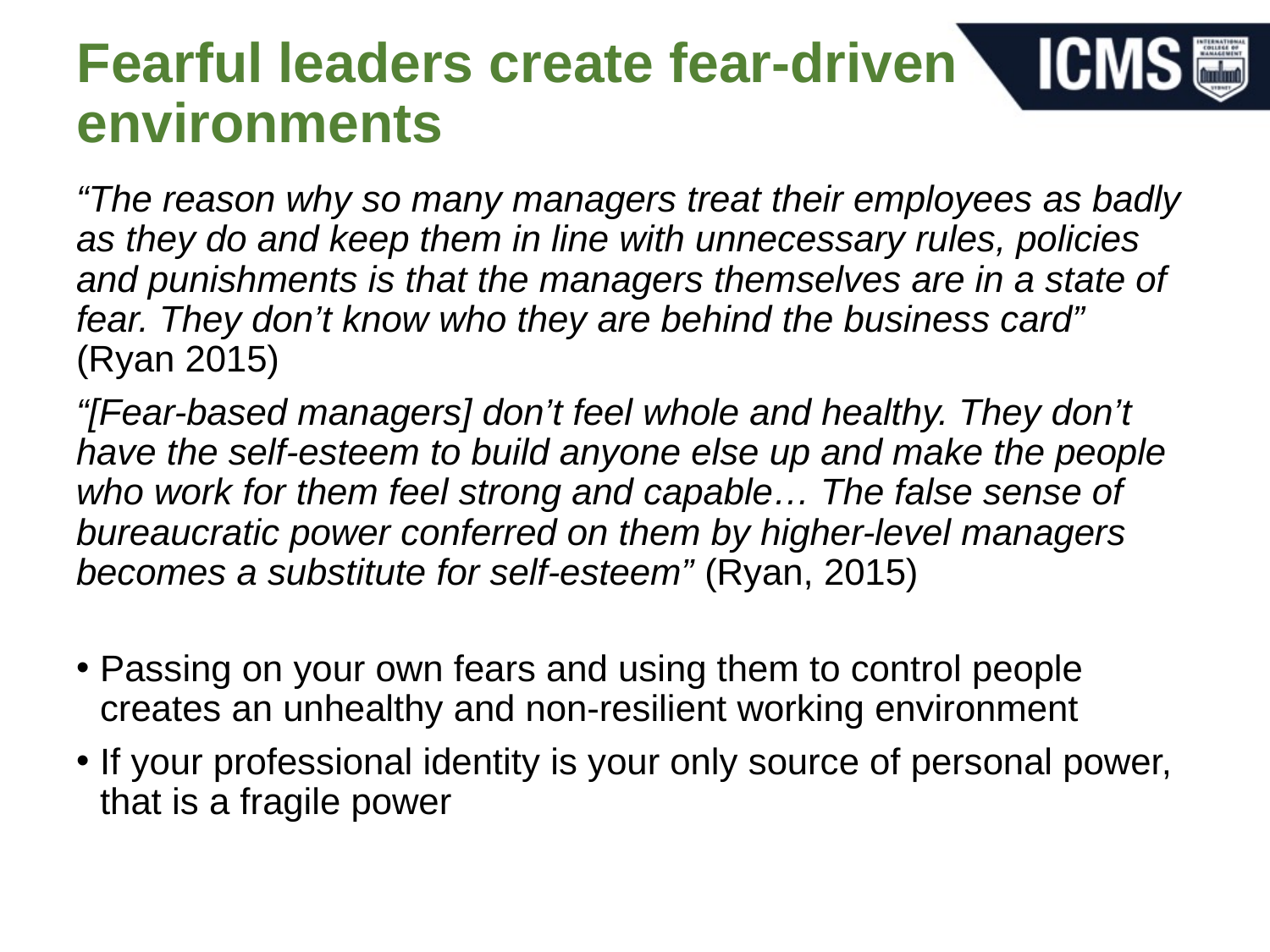

# Fearful leaders create fear-driven environments
“The reason why so many managers treat their employees as badly as they do and keep them in line with unnecessary rules, policies and punishments is that the managers themselves are in a state of fear. They don’t know who they are behind the business card” (Ryan 2015)
“[Fear-based managers] don’t feel whole and healthy. They don’t have the self-esteem to build anyone else up and make the people who work for them feel strong and capable… The false sense of bureaucratic power conferred on them by higher-level managers becomes a substitute for self-esteem” (Ryan, 2015)

Passing on your own fears and using them to control people creates an unhealthy and non-resilient working environment
If your professional identity is your only source of personal power, that is a fragile power